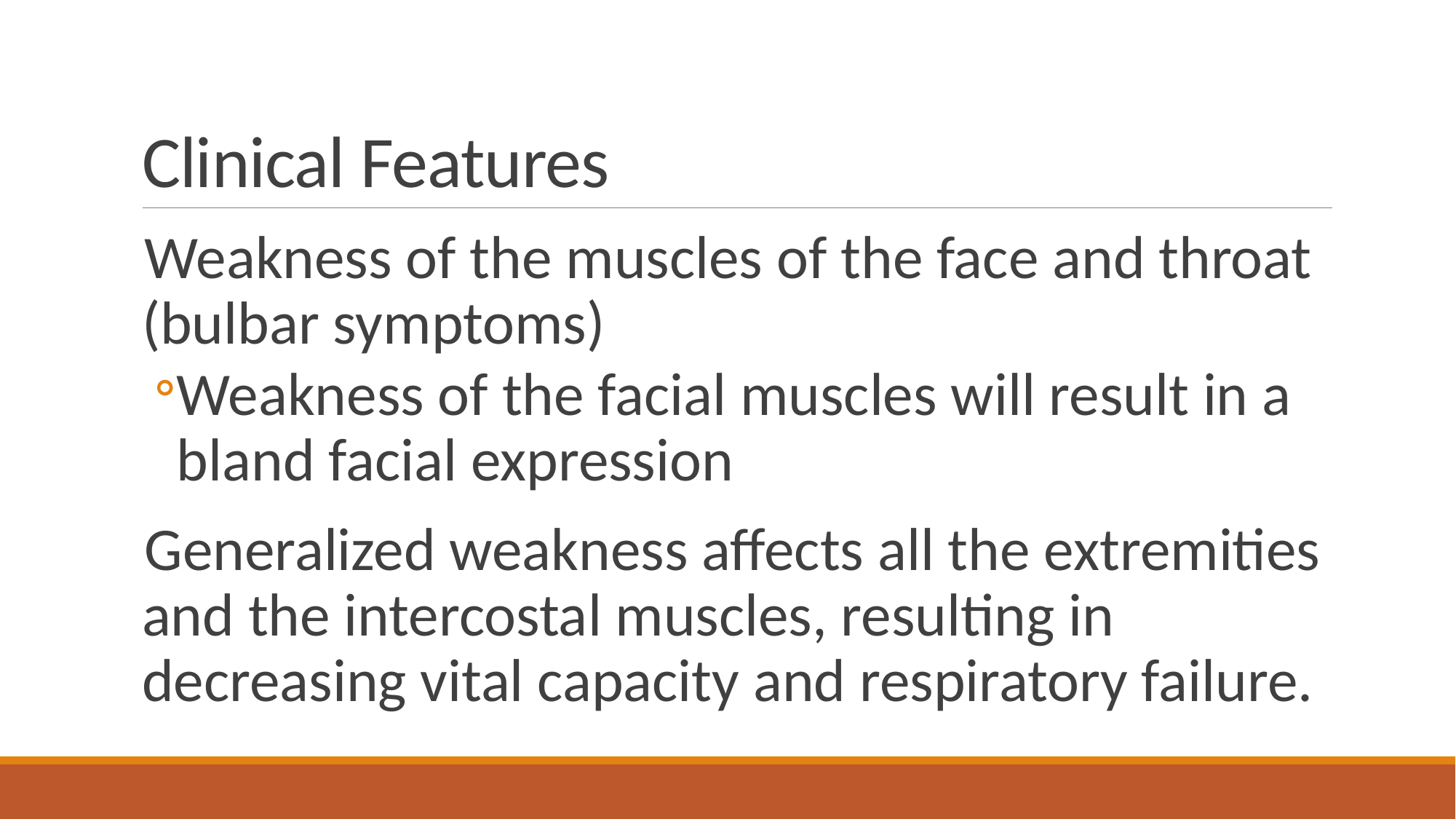

# Clinical Features
Weakness of the muscles of the face and throat (bulbar symptoms)
Weakness of the facial muscles will result in a bland facial expression
Generalized weakness affects all the extremities and the intercostal muscles, resulting in decreasing vital capacity and respiratory failure.